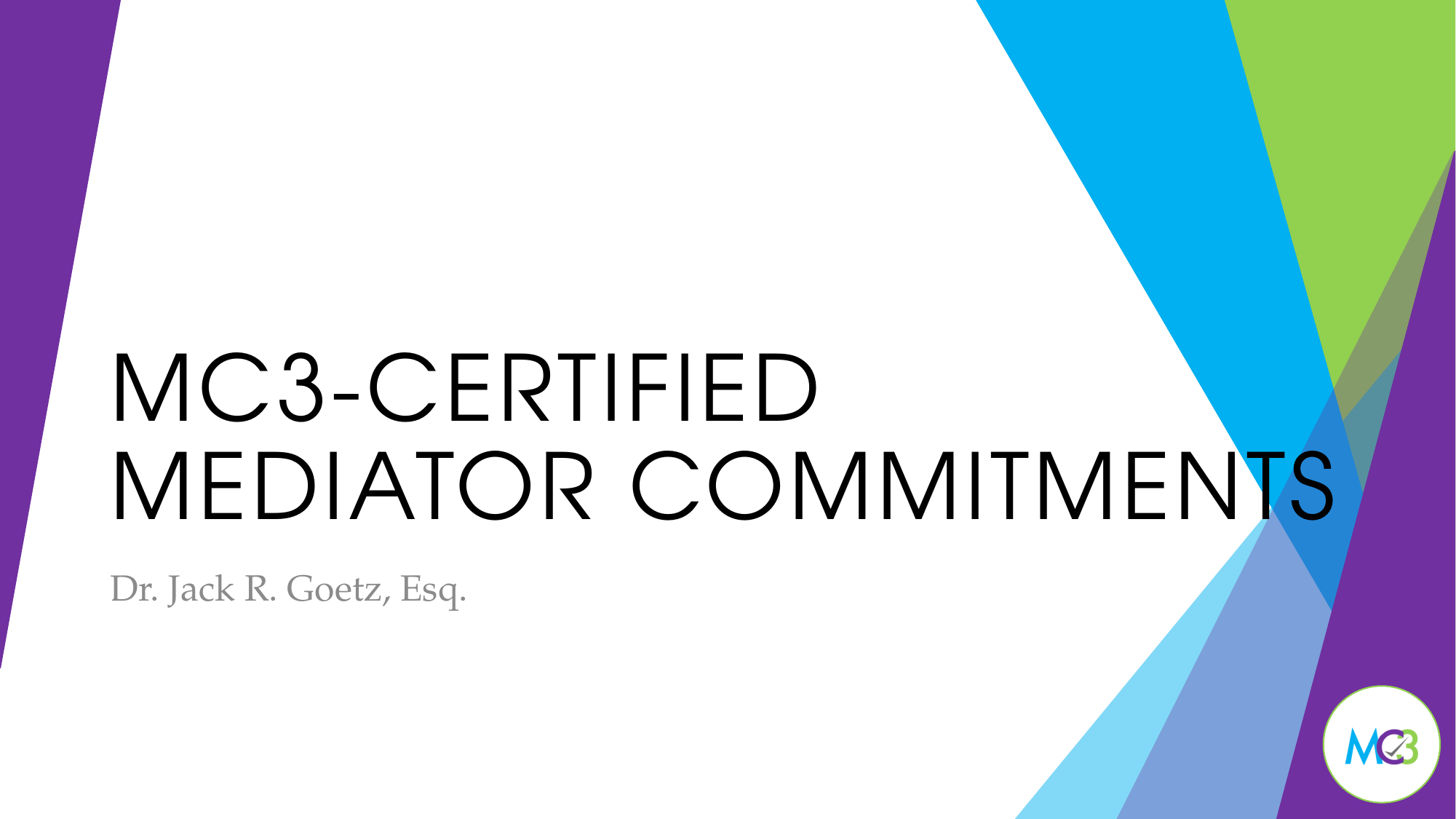

# Mc3-Certified Mediator Commitments
Dr. Jack R. Goetz, Esq.